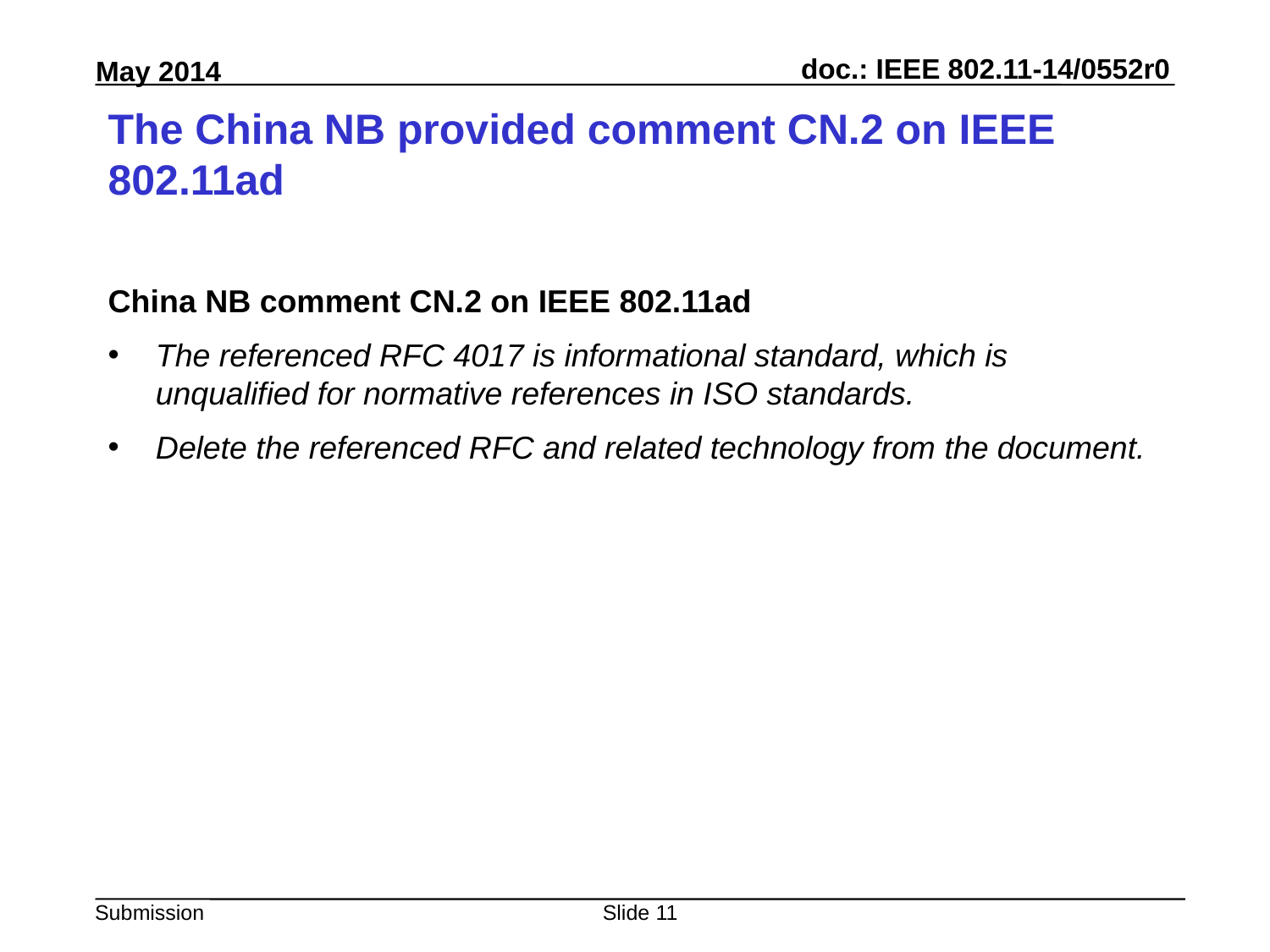

# The China NB provided comment CN.2 on IEEE 802.11ad
China NB comment CN.2 on IEEE 802.11ad
The referenced RFC 4017 is informational standard, which is unqualified for normative references in ISO standards.
Delete the referenced RFC and related technology from the document.
Slide 11